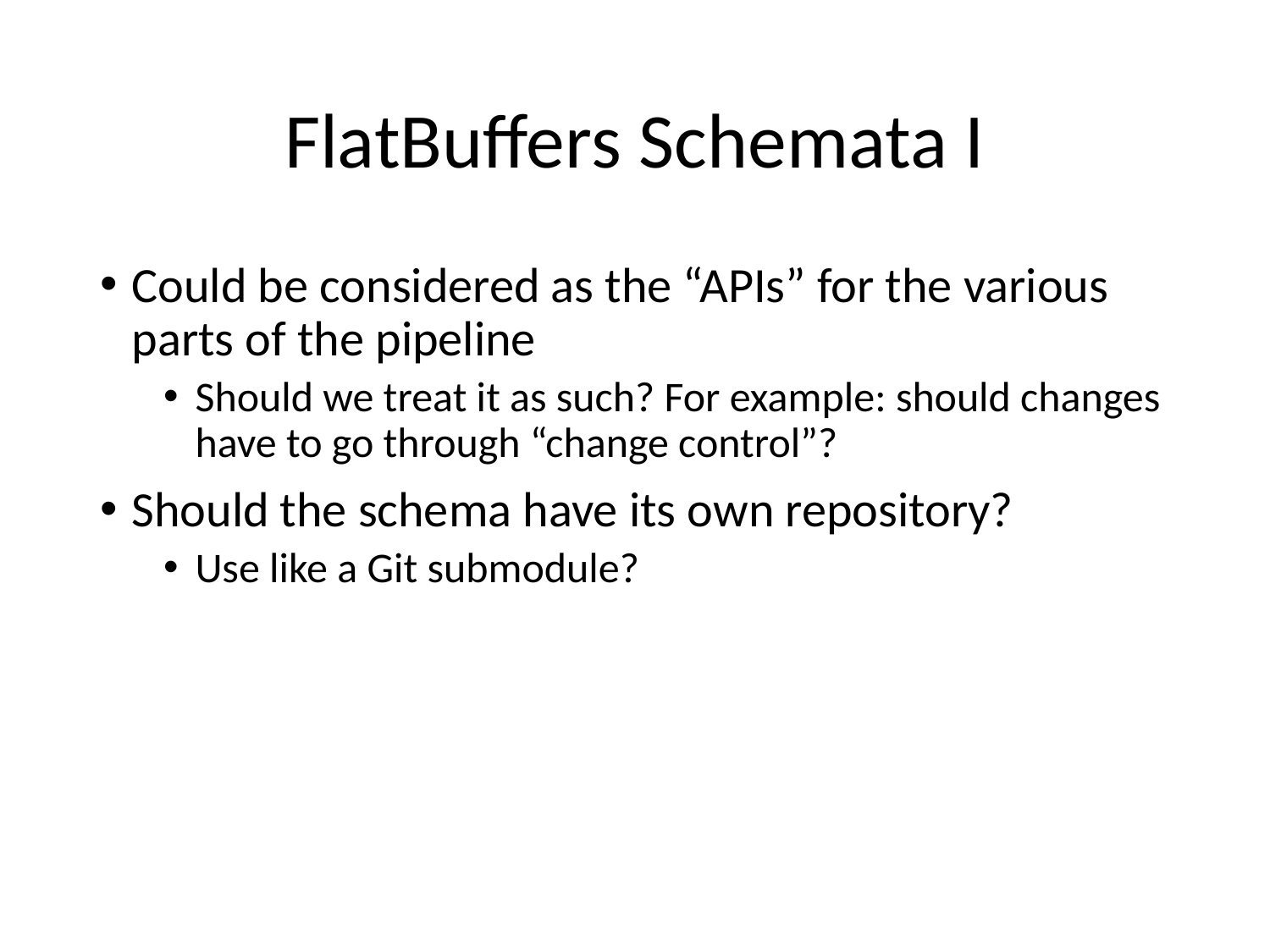

# FlatBuffers Schemata I
Could be considered as the “APIs” for the various parts of the pipeline
Should we treat it as such? For example: should changes have to go through “change control”?
Should the schema have its own repository?
Use like a Git submodule?